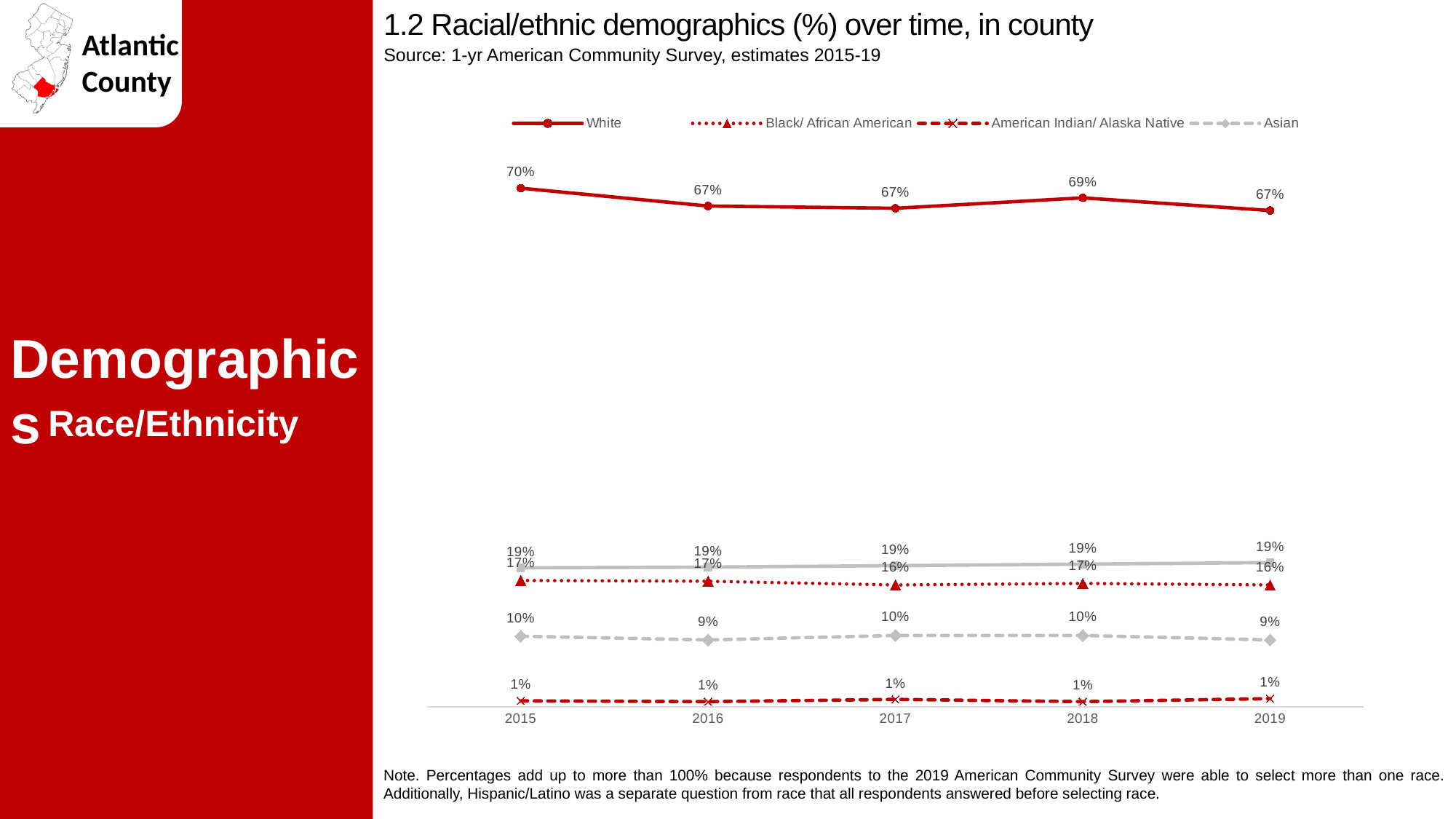

1.2 Racial/ethnic demographics (%) over time, in county

Source: 1-yr American Community Survey, estimates 2015-19

### Chart

| Category | White  | Black/ African American | American Indian/ Alaska Native | Asian | Hispanic/ Latino |
|---|---|---|---|---|---|
| 2015 | 0.698 | 0.17 | 0.008 | 0.095 | 0.187 |
| 2016 | 0.674 | 0.169 | 0.007 | 0.09 | 0.188 |
| 2017 | 0.671 | 0.164 | 0.01 | 0.096 | 0.19 |
| 2018 | 0.685 | 0.166 | 0.007 | 0.096 | 0.192 |
| 2019 | 0.668 | 0.164 | 0.011 | 0.09 | 0.194 |
Demographics
Race/Ethnicity
Note. Percentages add up to more than 100% because respondents to the 2019 American Community Survey were able to select more than one race. Additionally, Hispanic/Latino was a separate question from race that all respondents answered before selecting race.